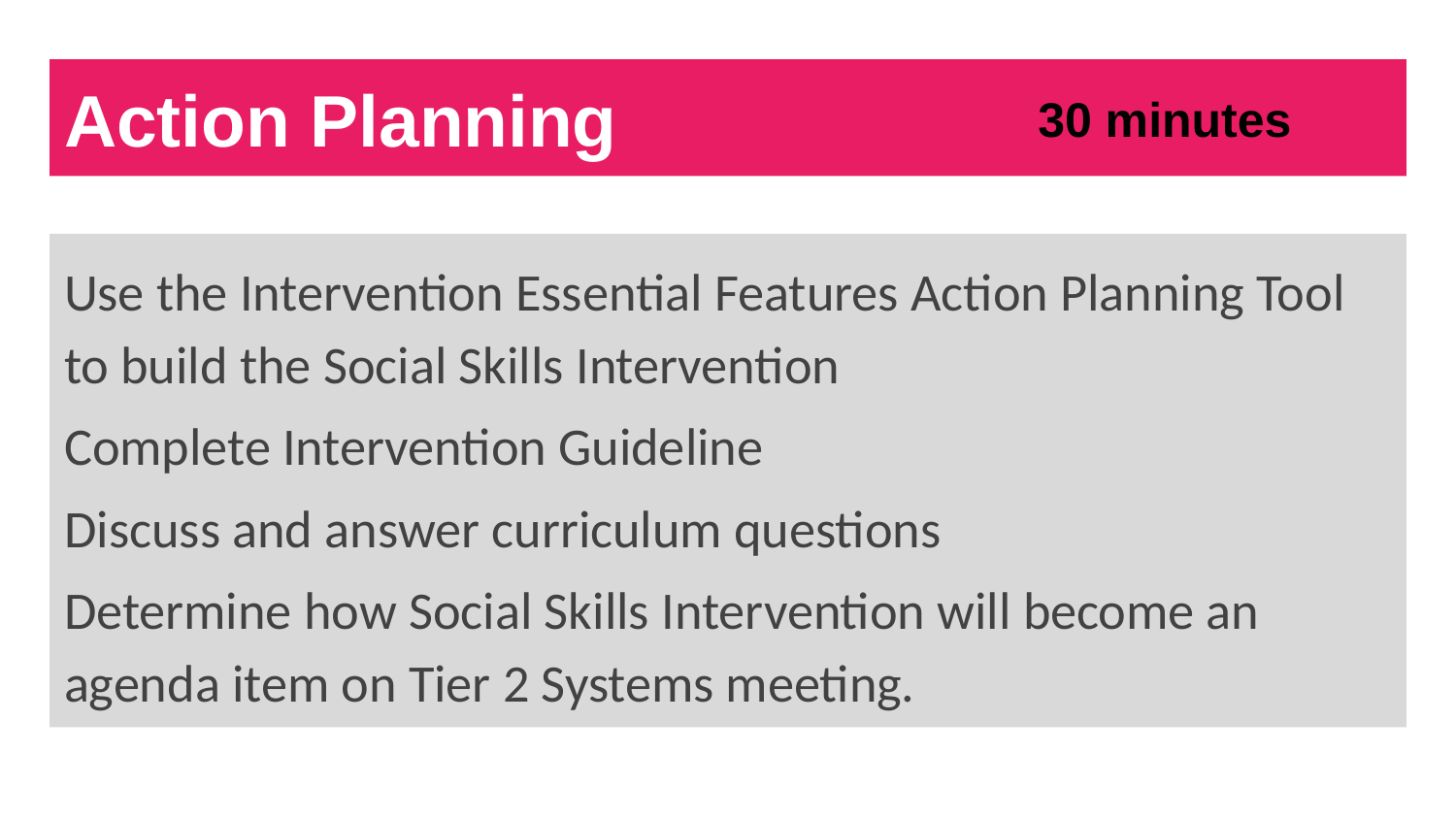

# Action Planning
30 minutes
Use the Intervention Essential Features Action Planning Tool to build the Social Skills Intervention
Complete Intervention Guideline
Discuss and answer curriculum questions
Determine how Social Skills Intervention will become an agenda item on Tier 2 Systems meeting.